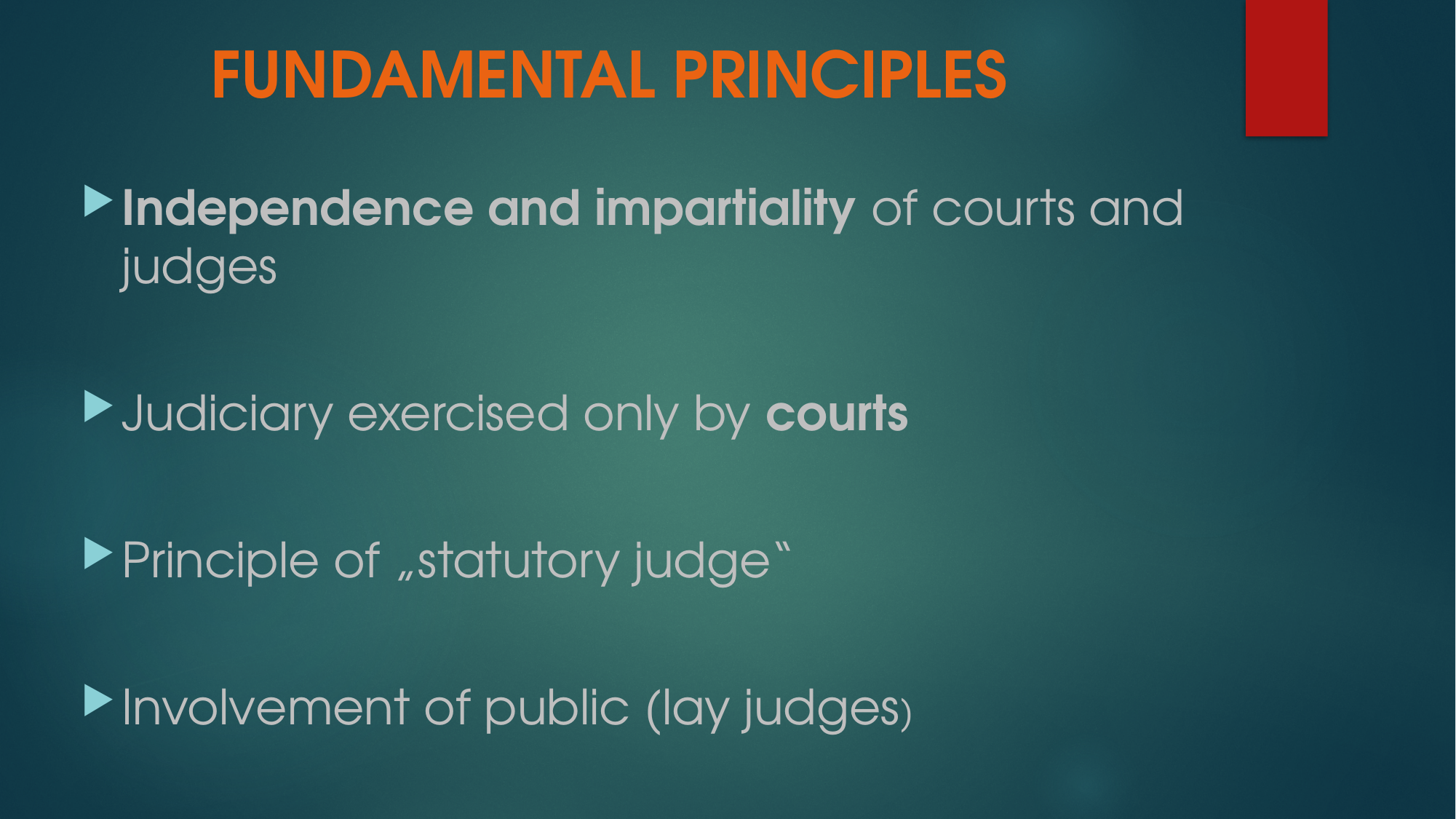

# FUNDAMENTAL PRINCIPLES
Independence and impartiality of courts and judges

Judiciary exercised only by courts

Principle of „statutory judge“

Involvement of public (lay judges)